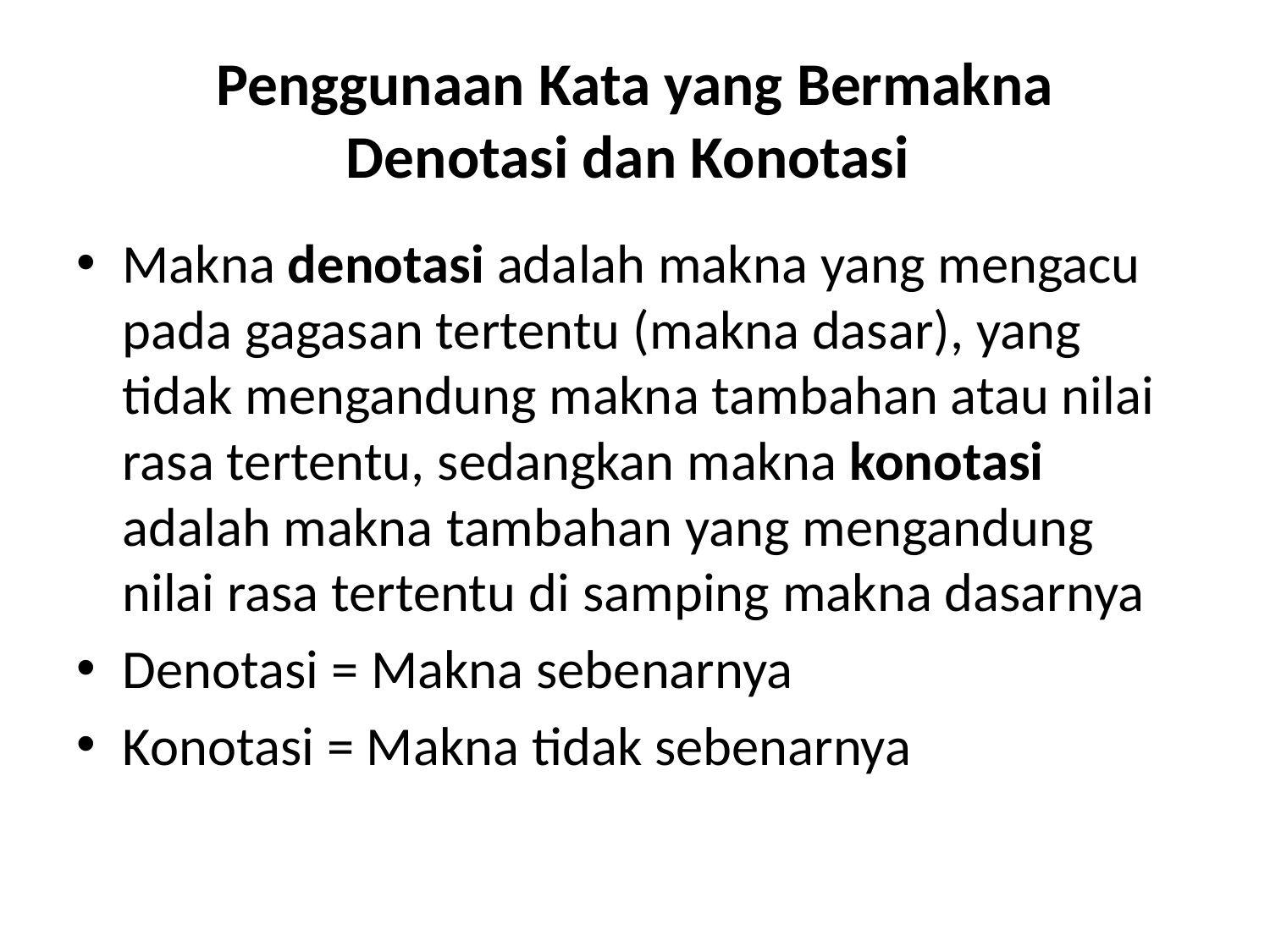

# Penggunaan Kata yang Bermakna Denotasi dan Konotasi
Makna denotasi adalah makna yang mengacu pada gagasan tertentu (makna dasar), yang tidak mengandung makna tambahan atau nilai rasa tertentu, sedangkan makna konotasi adalah makna tambahan yang mengandung nilai rasa tertentu di samping makna dasarnya
Denotasi = Makna sebenarnya
Konotasi = Makna tidak sebenarnya